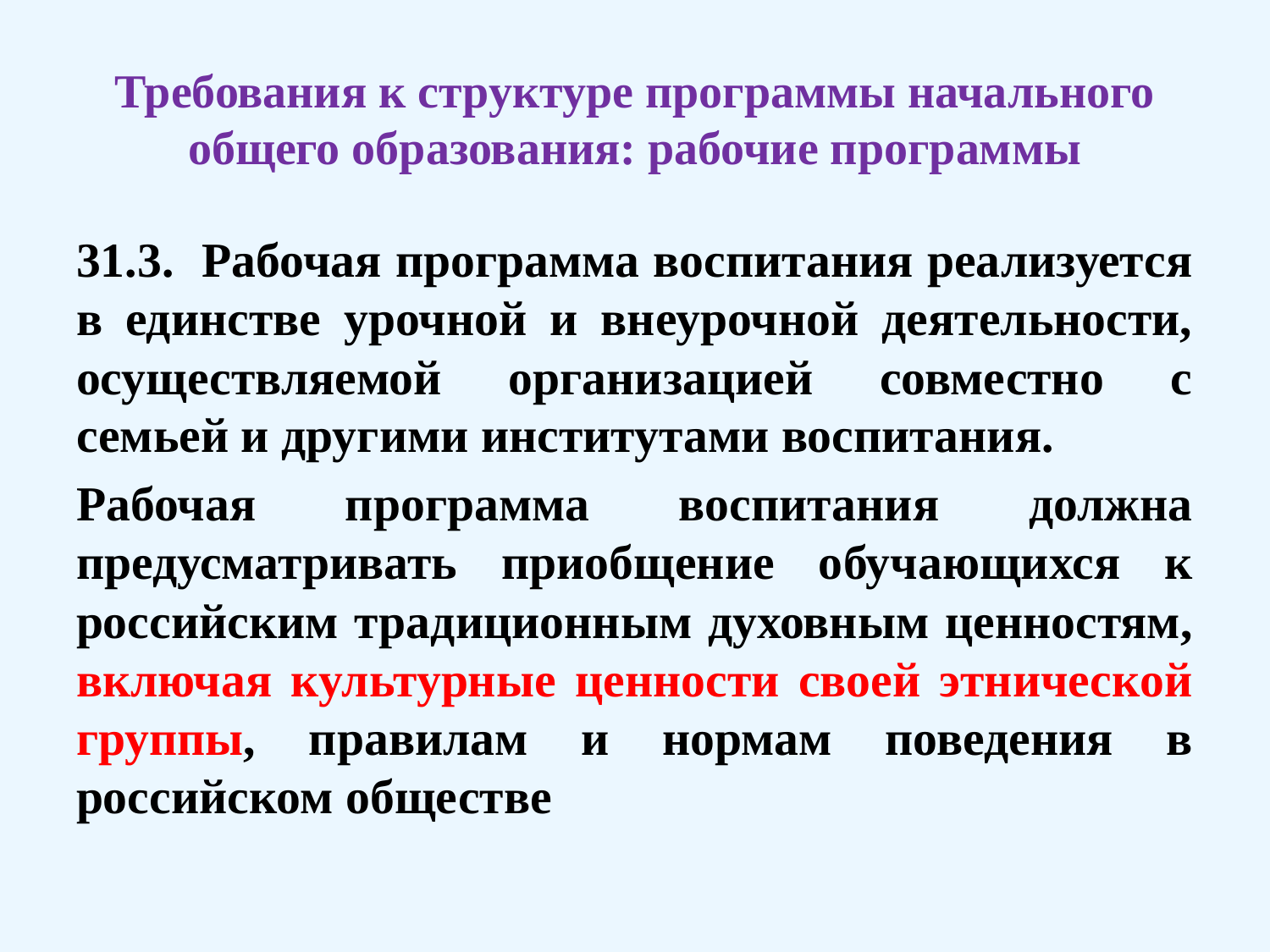

# Требования к структуре программы начального общего образования: рабочие программы
31.3.	Рабочая программа воспитания реализуется в единстве урочной и внеурочной деятельности, осуществляемой организацией совместно с семьей и другими институтами воспитания.
Рабочая программа воспитания должна предусматривать приобщение обучающихся к российским традиционным духовным ценностям, включая культурные ценности своей этнической группы, правилам и нормам поведения в российском обществе